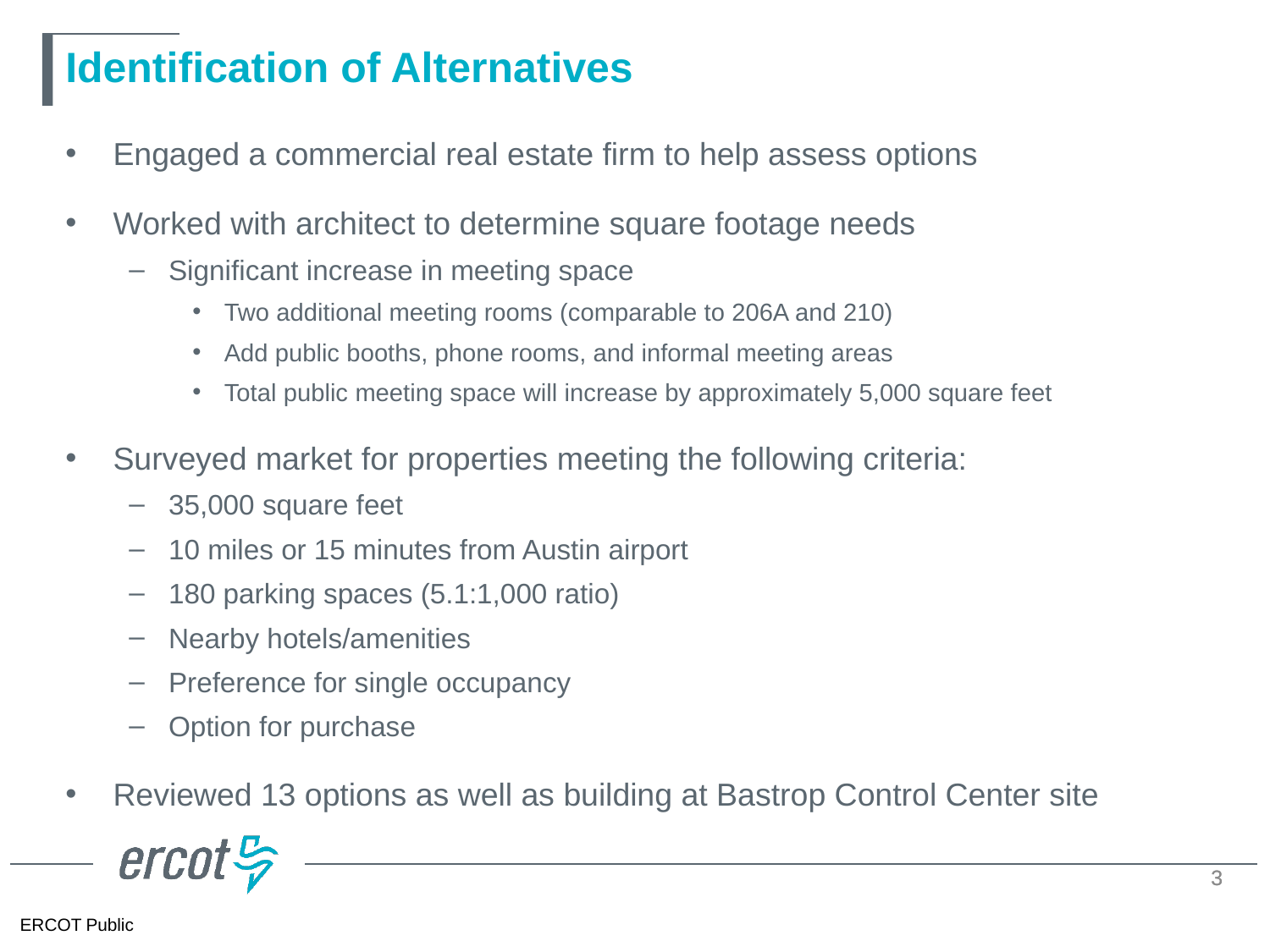

# Identification of Alternatives
Engaged a commercial real estate firm to help assess options

Worked with architect to determine square footage needs
Significant increase in meeting space
Two additional meeting rooms (comparable to 206A and 210)
Add public booths, phone rooms, and informal meeting areas
Total public meeting space will increase by approximately 5,000 square feet

Surveyed market for properties meeting the following criteria:
35,000 square feet
10 miles or 15 minutes from Austin airport
180 parking spaces (5.1:1,000 ratio)
Nearby hotels/amenities
Preference for single occupancy
Option for purchase

Reviewed 13 options as well as building at Bastrop Control Center site
3